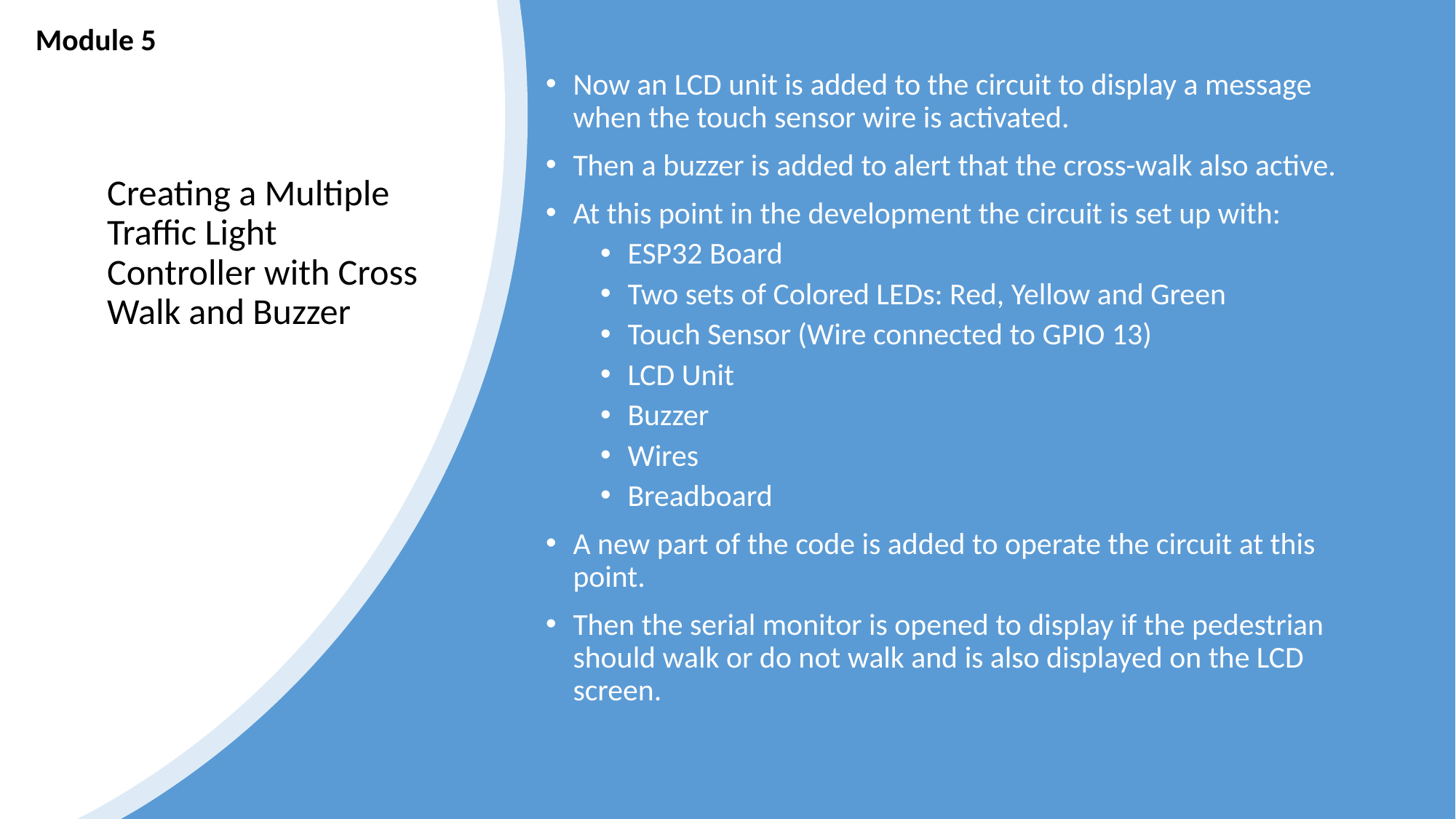

Module 5
Now an LCD unit is added to the circuit to display a message when the touch sensor wire is activated.
Then a buzzer is added to alert that the cross-walk also active.
At this point in the development the circuit is set up with:
ESP32 Board
Two sets of Colored LEDs: Red, Yellow and Green
Touch Sensor (Wire connected to GPIO 13)
LCD Unit
Buzzer
Wires
Breadboard
A new part of the code is added to operate the circuit at this point.
Then the serial monitor is opened to display if the pedestrian should walk or do not walk and is also displayed on the LCD screen.
# Creating a Multiple Traffic Light Controller with Cross Walk and Buzzer